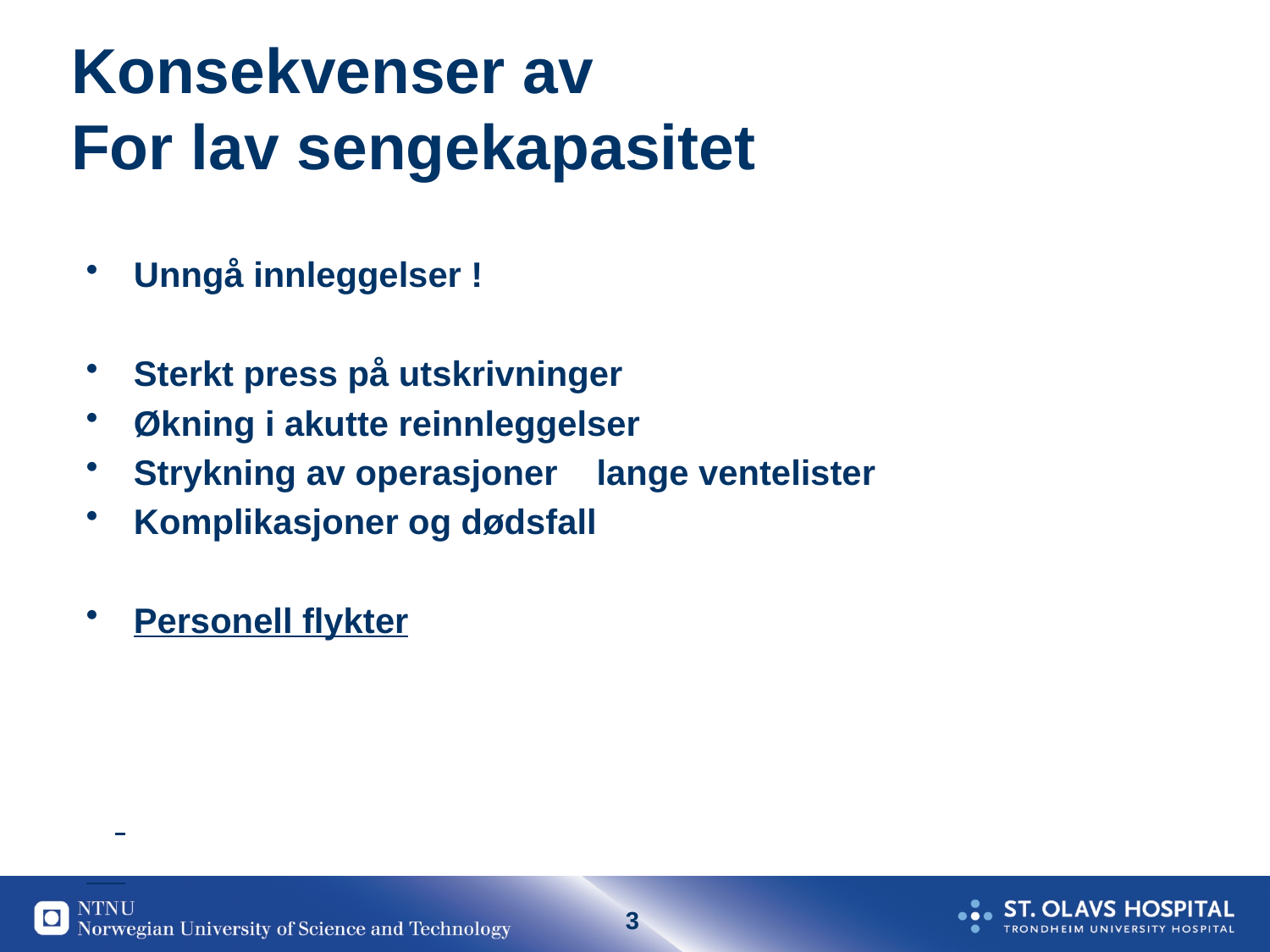

# Konsekvenser av For lav sengekapasitet
Unngå innleggelser !

Sterkt press på utskrivninger
Økning i akutte reinnleggelser
Strykning av operasjoner    lange ventelister
Komplikasjoner og dødsfall

Personell flykter